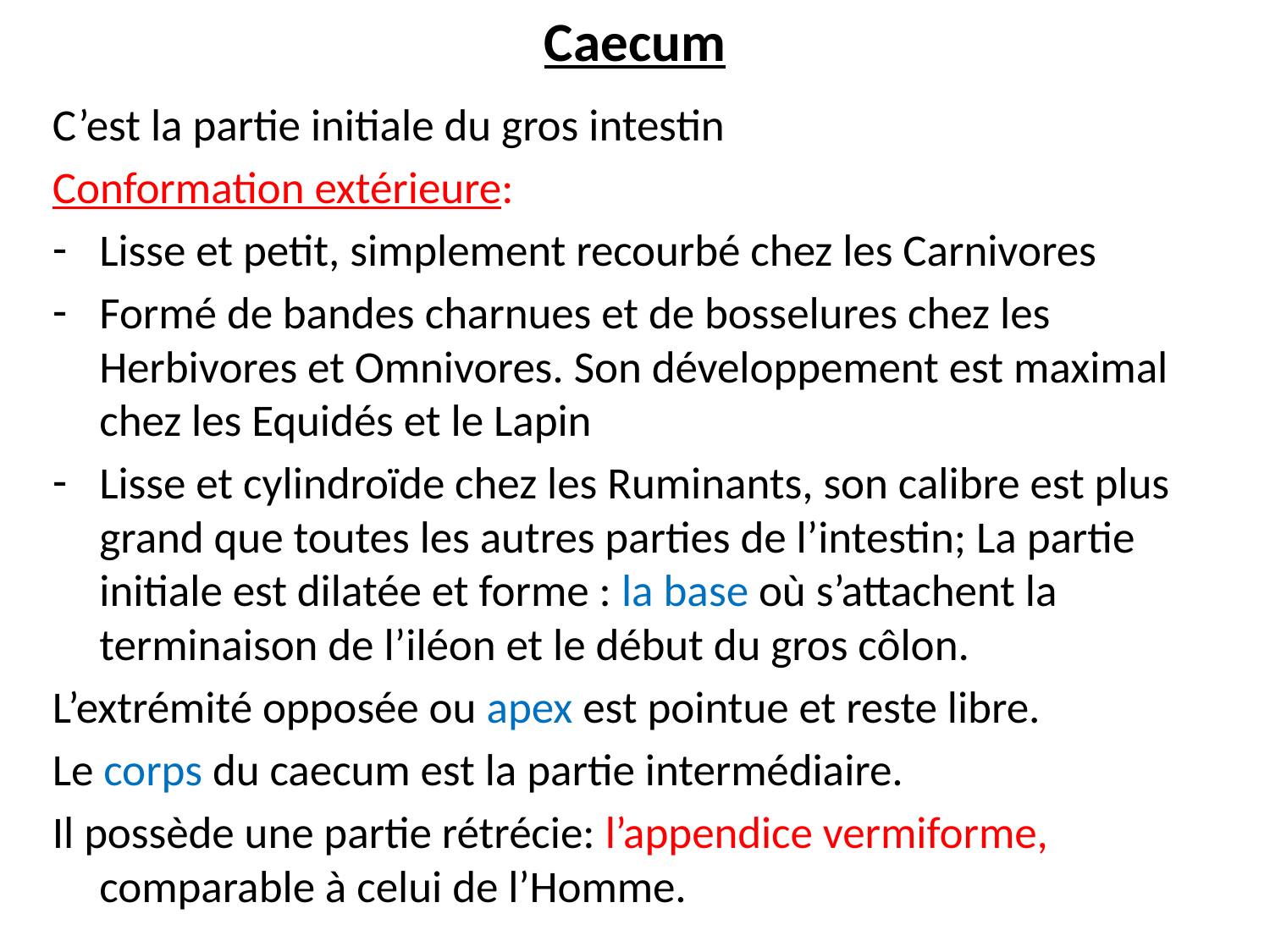

# Caecum
C’est la partie initiale du gros intestin
Conformation extérieure:
Lisse et petit, simplement recourbé chez les Carnivores
Formé de bandes charnues et de bosselures chez les Herbivores et Omnivores. Son développement est maximal chez les Equidés et le Lapin
Lisse et cylindroïde chez les Ruminants, son calibre est plus grand que toutes les autres parties de l’intestin; La partie initiale est dilatée et forme : la base où s’attachent la terminaison de l’iléon et le début du gros côlon.
L’extrémité opposée ou apex est pointue et reste libre.
Le corps du caecum est la partie intermédiaire.
Il possède une partie rétrécie: l’appendice vermiforme, comparable à celui de l’Homme.